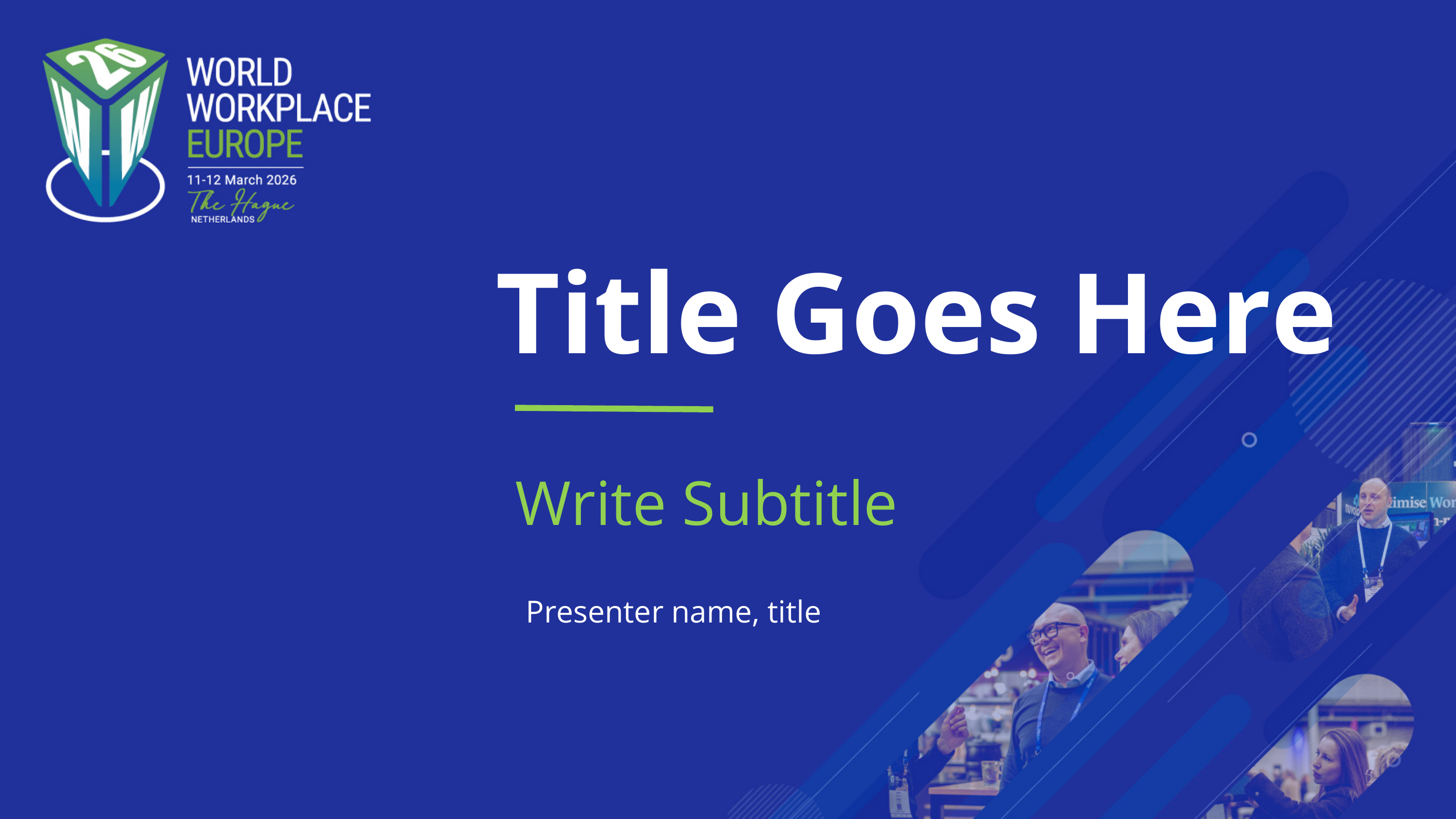

Title Goes Here

Write Subtitle
Presenter name, title